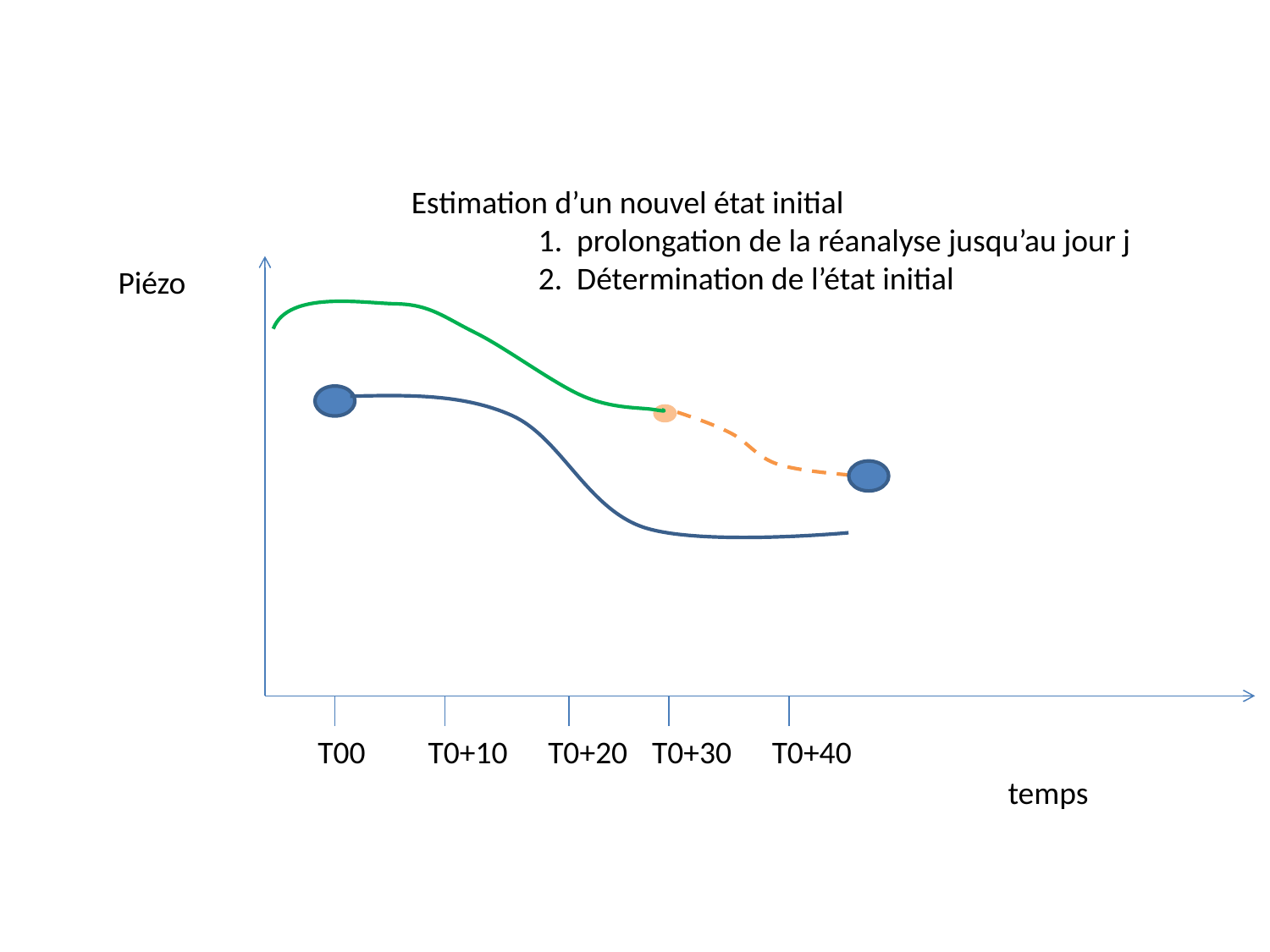

Estimation d’un nouvel état initial
	1.  prolongation de la réanalyse jusqu’au jour j
	2.  Détermination de l’état initial
Piézo

T00
T0+10
T0+20
T0+30
T0+40
temps